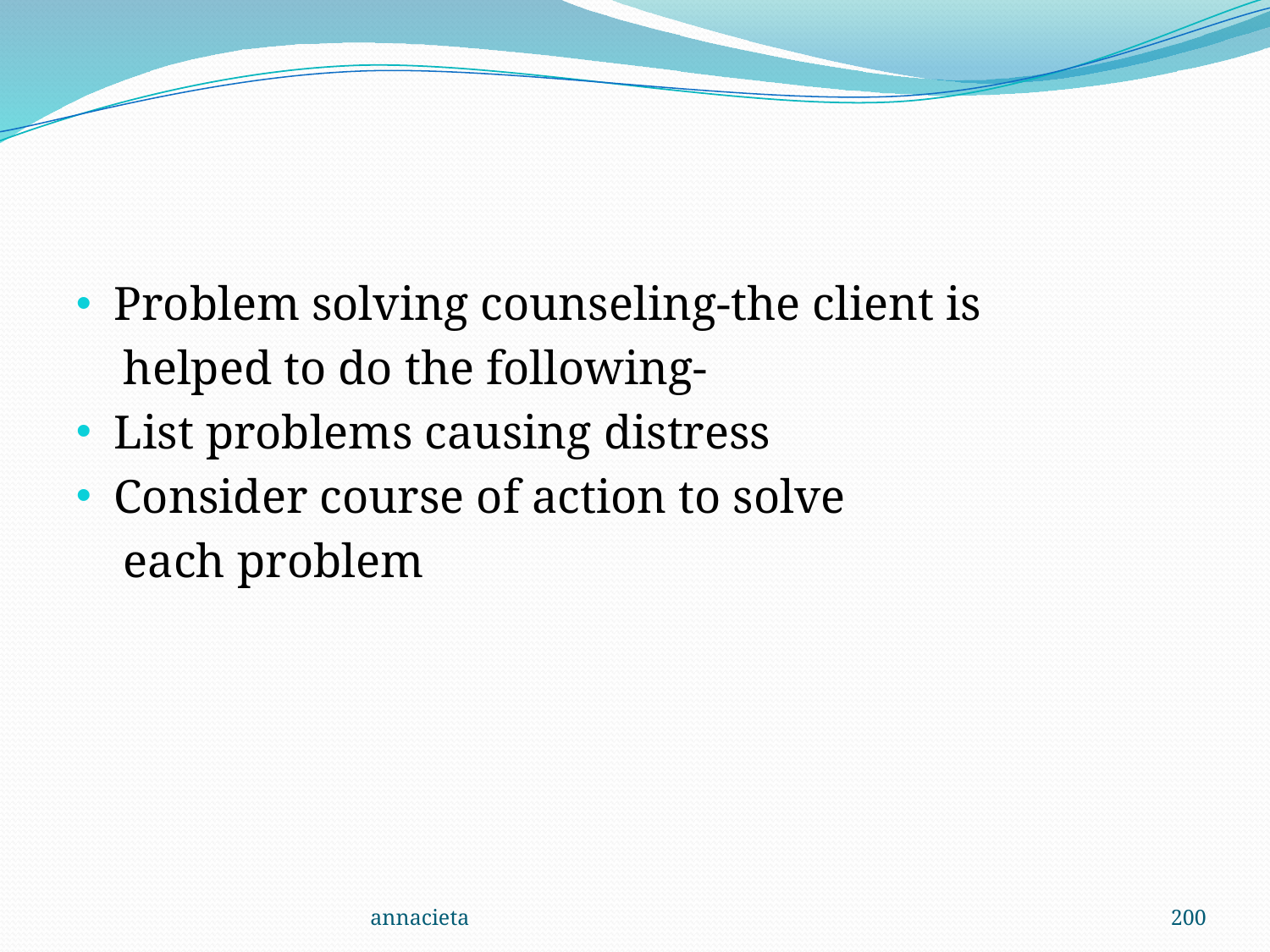

#
Problem solving counseling-the client is
    helped to do the following-
List problems causing distress
Consider course of action to solve
    each problem

annacieta
200